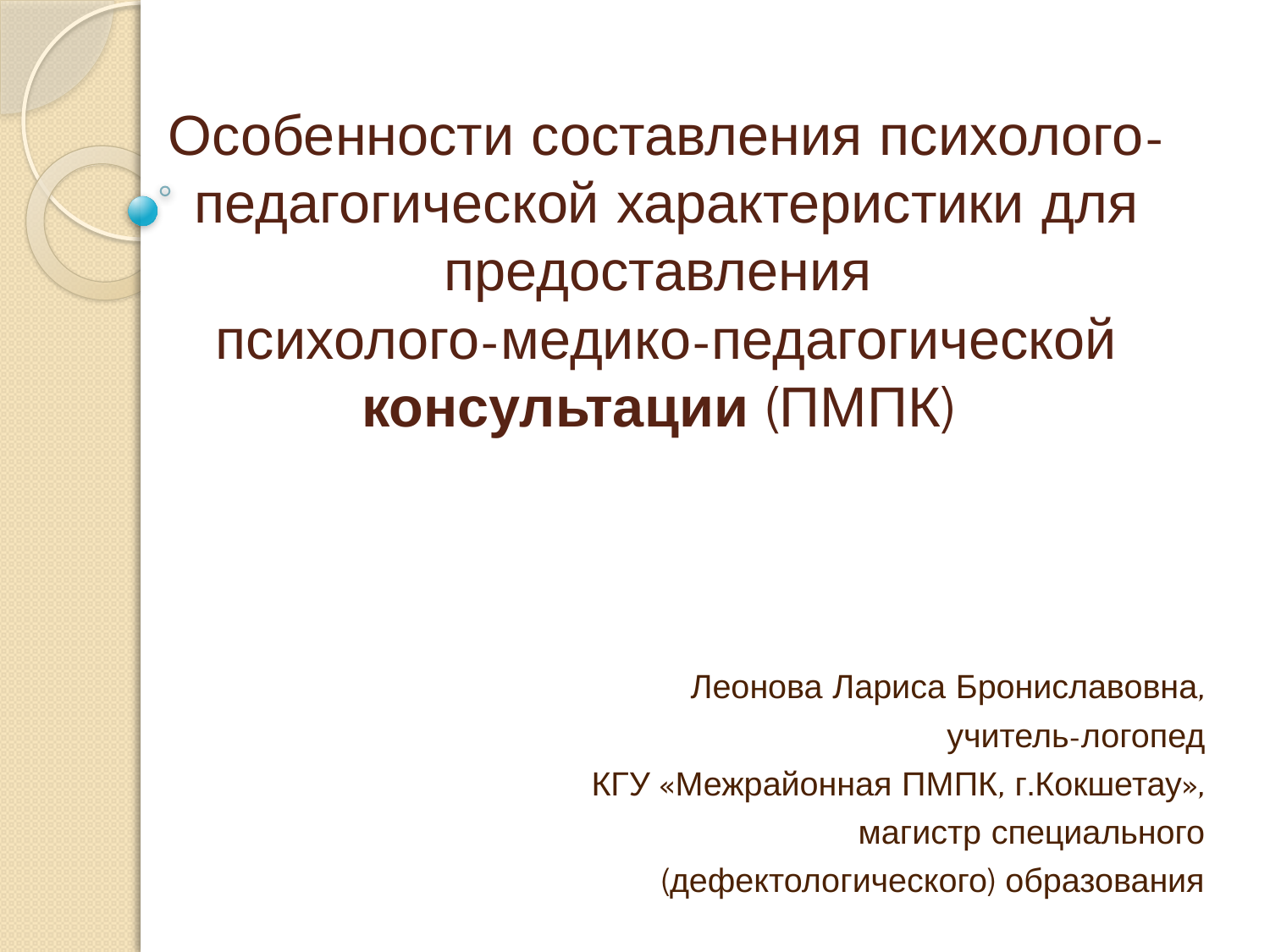

# Особенности составления психолого-педагогической характеристики для предоставления психолого-медико-педагогической консультации (ПМПК)

Леонова Лариса Брониславовна,
учитель-логопед
КГУ «Межрайонная ПМПК, г.Кокшетау»,
магистр специального
(дефектологического) образования